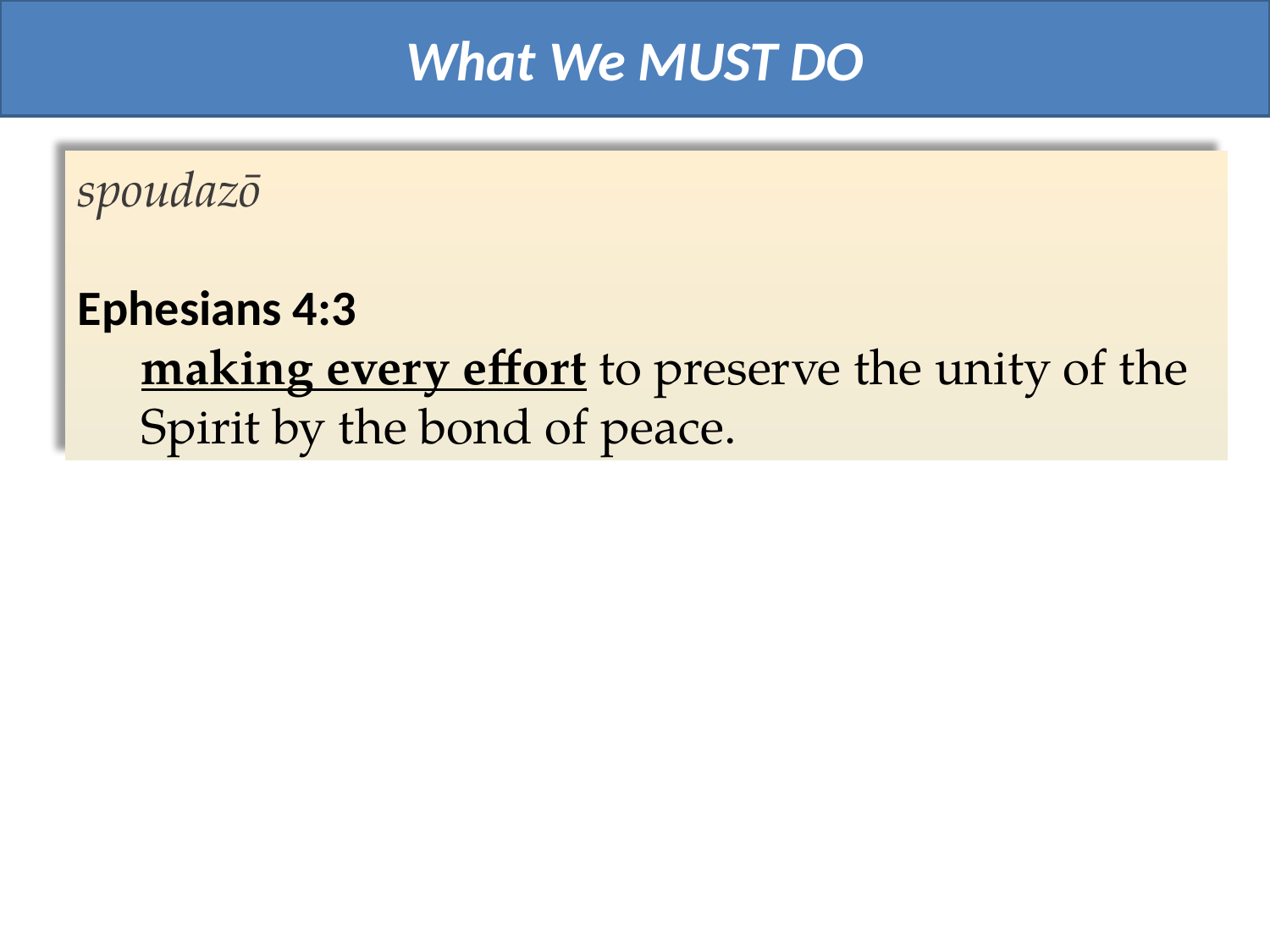

What We MUST DO
spoudazō

Ephesians 4:3
making every effort to preserve the unity of the Spirit by the bond of peace.